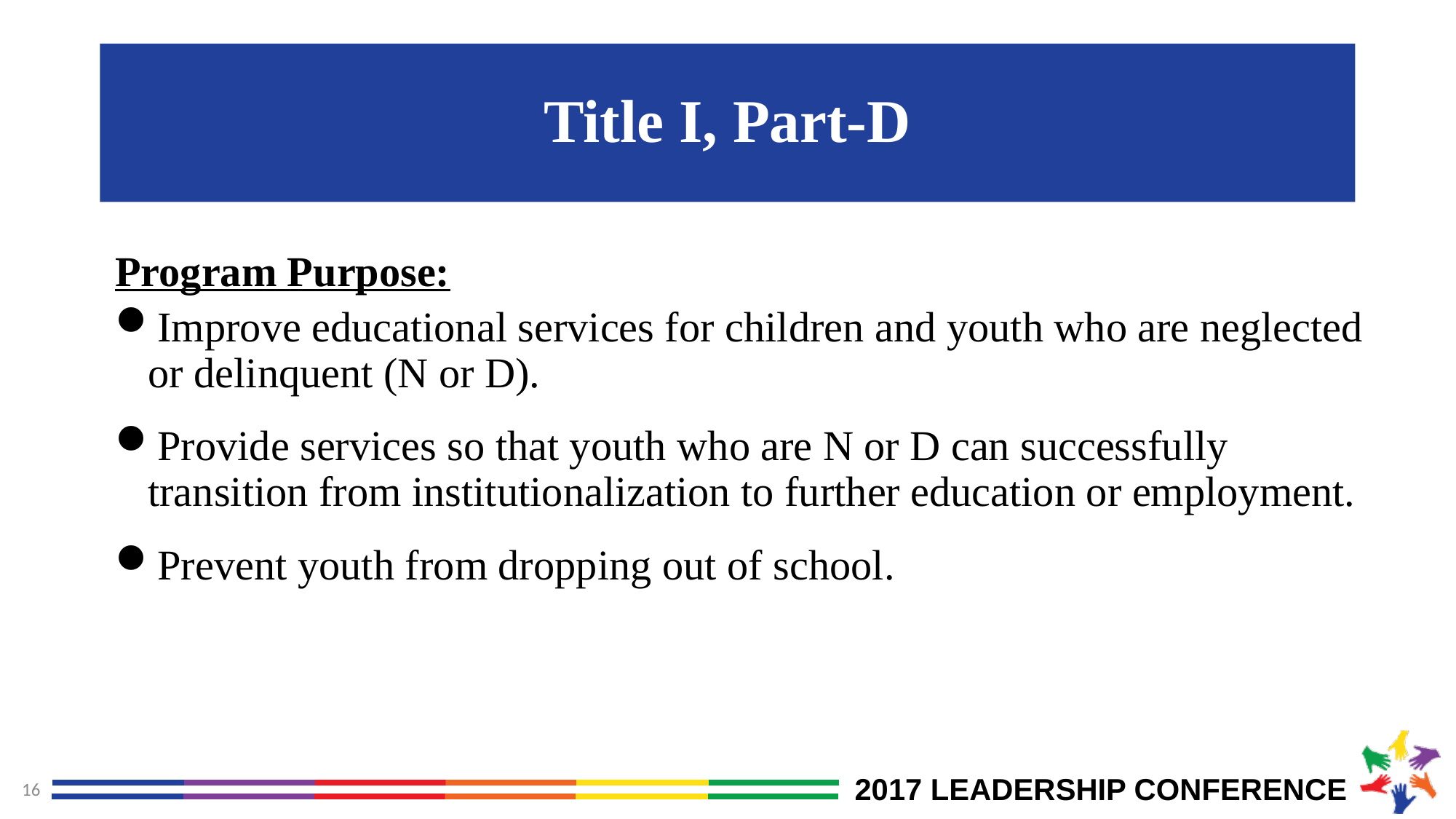

# Title I, Part-D
Program Purpose:
Improve educational services for children and youth who are neglected or delinquent (N or D).
Provide services so that youth who are N or D can successfully transition from institutionalization to further education or employment.
Prevent youth from dropping out of school.

16